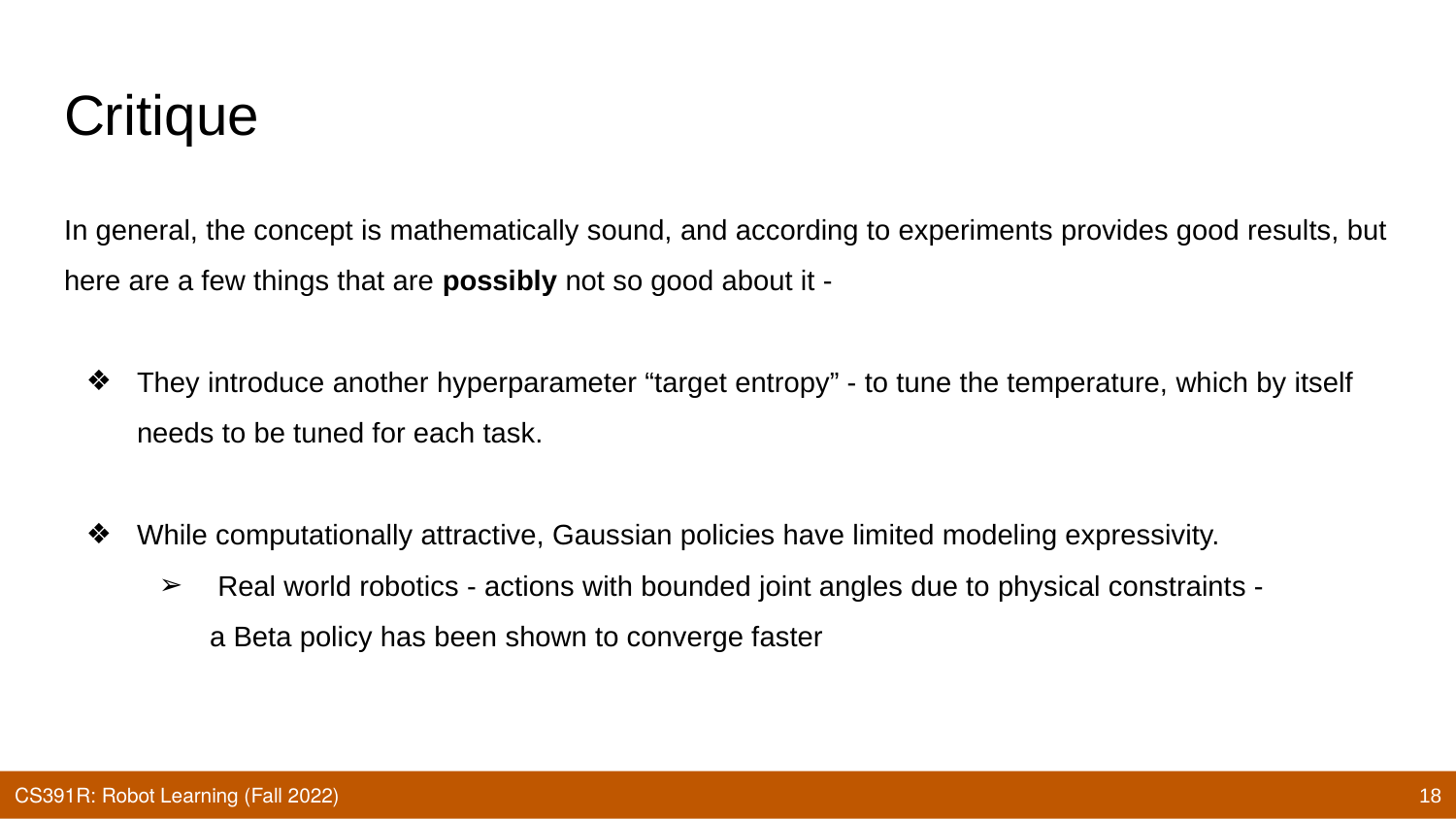

# Critique
In general, the concept is mathematically sound, and according to experiments provides good results, but here are a few things that are possibly not so good about it -

They introduce another hyperparameter “target entropy” - to tune the temperature, which by itself needs to be tuned for each task.
While computationally attractive, Gaussian policies have limited modeling expressivity.
 Real world robotics - actions with bounded joint angles due to physical constraints -
a Beta policy has been shown to converge faster
18